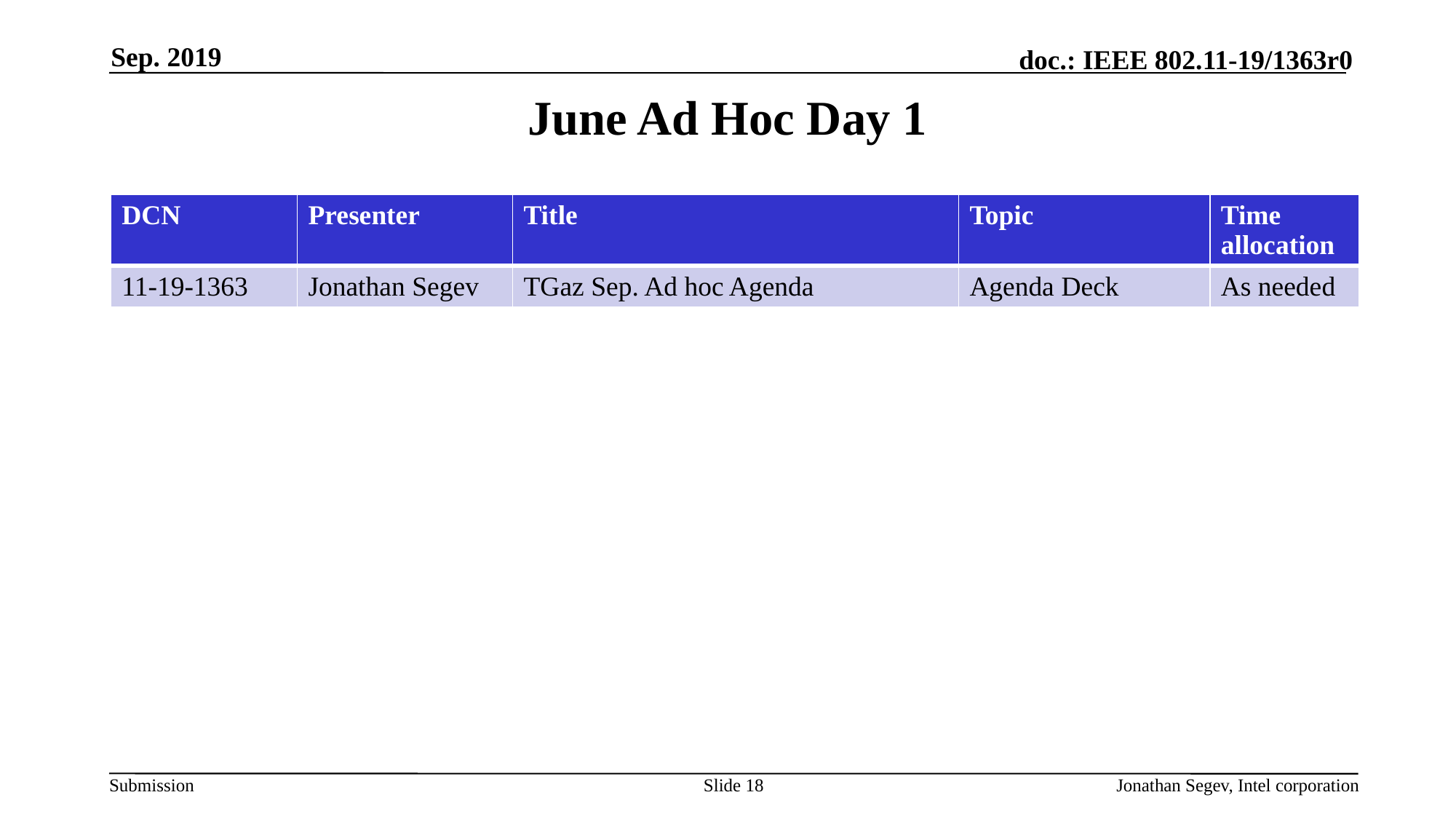

Sep. 2019
# June Ad Hoc Day 1
| DCN | Presenter | Title | Topic | Time allocation |
| --- | --- | --- | --- | --- |
| 11-19-1363 | Jonathan Segev | TGaz Sep. Ad hoc Agenda | Agenda Deck | As needed |
Slide 18
Jonathan Segev, Intel corporation